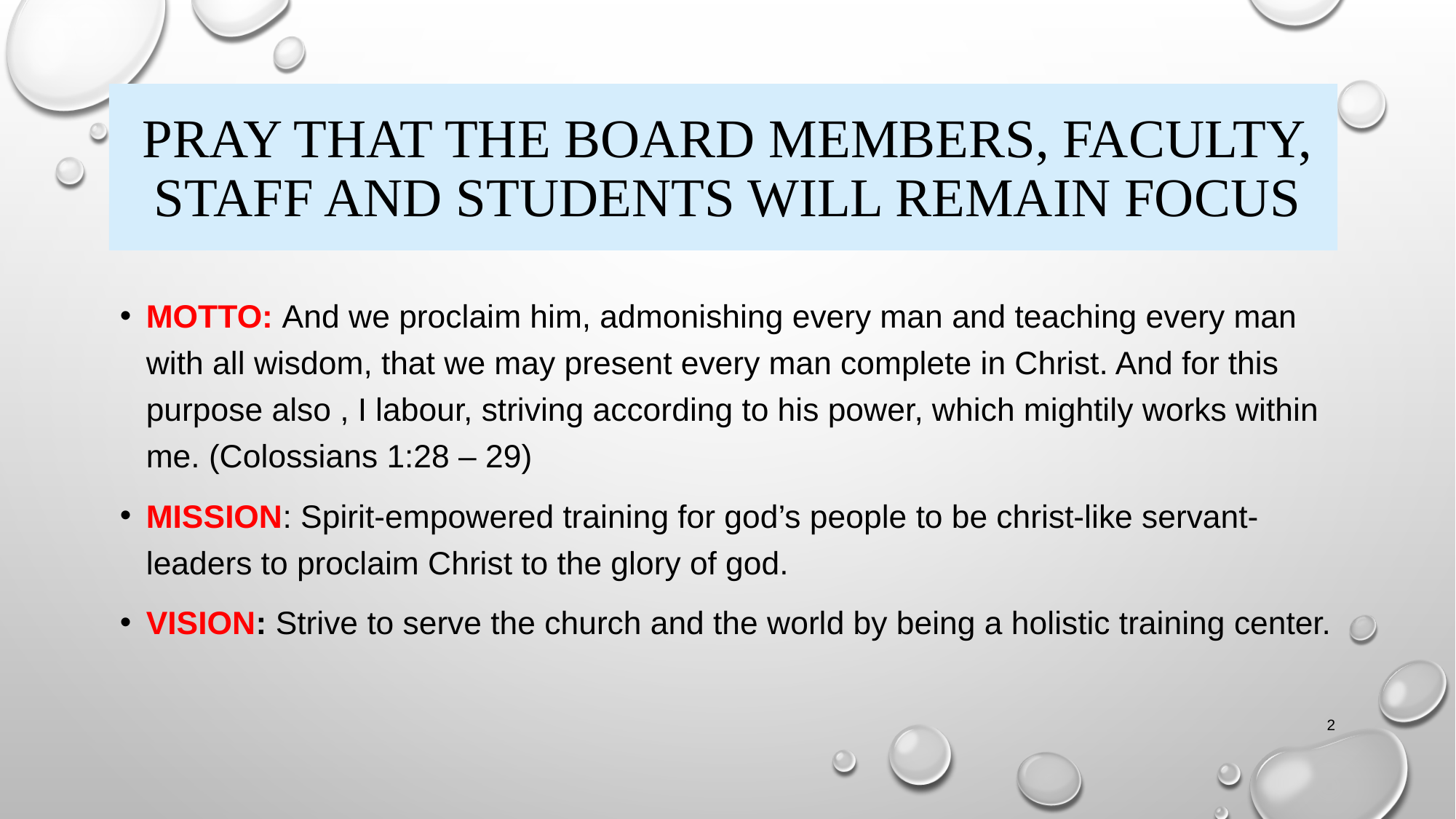

# Pray that the board members, faculty, staff and students will remain focus

Motto: And we proclaim him, admonishing every man and teaching every man with all wisdom, that we may present every man complete in Christ. And for this purpose also , I labour, striving according to his power, which mightily works within me. (Colossians 1:28 – 29)
Mission: Spirit-empowered training for god’s people to be christ-like servant- leaders to proclaim Christ to the glory of god.
Vision: Strive to serve the church and the world by being a holistic training center.
2